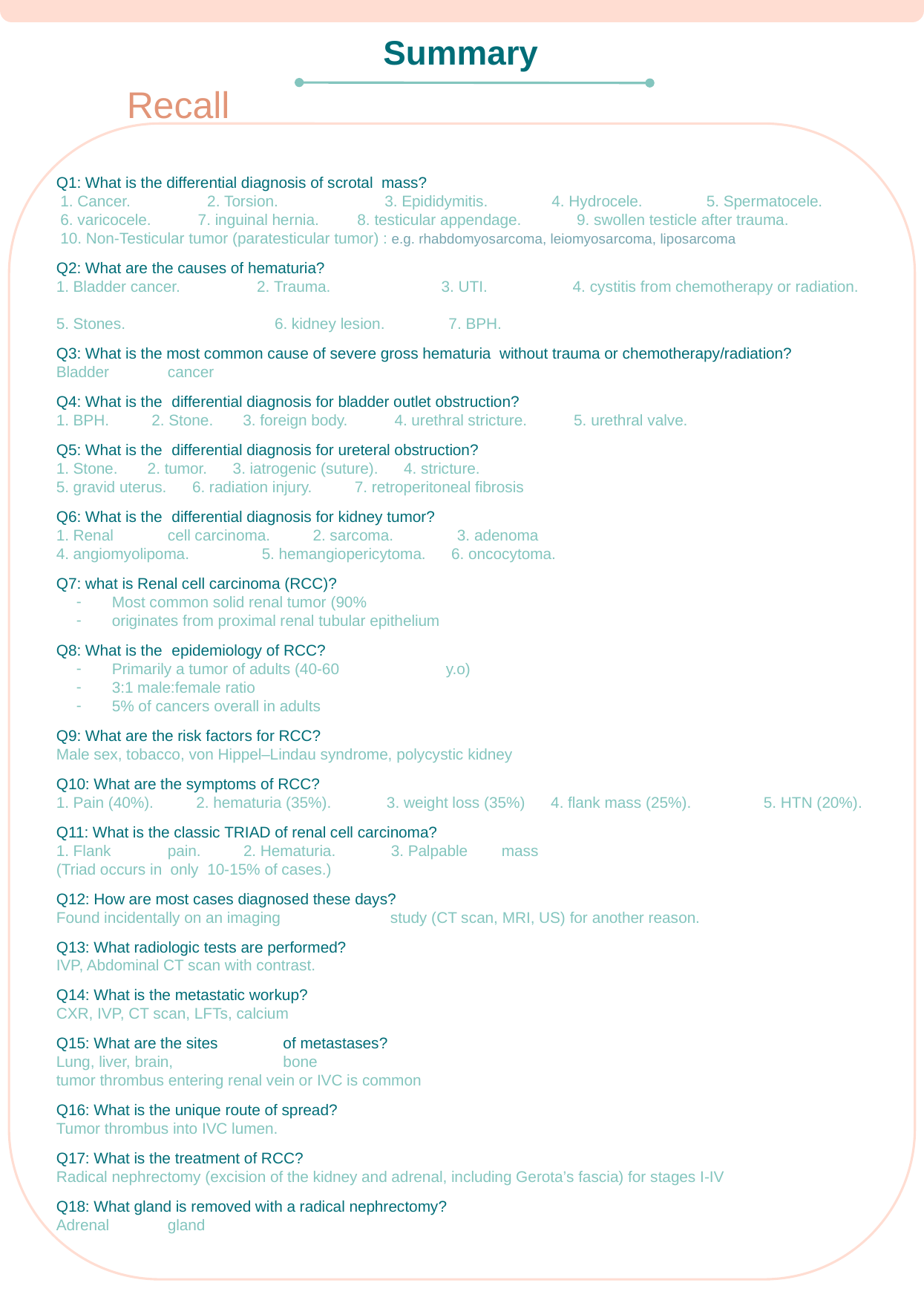

Summary

Recall

Q1: What is the differential diagnosis of scrotal  mass?
 1. Cancer.                  2. Torsion.                         3. Epididymitis.               4. Hydrocele.               5. Spermatocele.
 6. varicocele.           7. inguinal hernia.         8. testicular appendage.             9. swollen testicle after trauma.
 10. Non-Testicular tumor (paratesticular tumor) : e.g. rhabdomyosarcoma, leiomyosarcoma, liposarcoma

Q2: What are the causes of hematuria?
1. Bladder cancer.                  2. Trauma.                          3. UTI.                    4. cystitis from chemotherapy or radiation.
5. Stones.                                   6. kidney lesion.               7. BPH.

Q3: What is the most common cause of severe gross hematuria  without trauma or chemotherapy/radiation?
Bladder	cancer

Q4: What is the	 differential diagnosis for bladder outlet obstruction?
1. BPH.          2. Stone.       3. foreign body.           4. urethral stricture.           5. urethral valve.

Q5: What is the	 differential diagnosis for ureteral obstruction?
1. Stone.       2. tumor.      3. iatrogenic (suture).      4. stricture.
5. gravid uterus.      6. radiation injury.          7. retroperitoneal fibrosis

Q6: What is the	 differential diagnosis for kidney tumor?
1. Renal	cell carcinoma.          2. sarcoma.               3. adenoma
4. angiomyolipoma.                 5. hemangiopericytoma.      6. oncocytoma.

Q7: what is Renal cell carcinoma (RCC)?
Most common solid renal tumor (90%
originates from proximal renal tubular epithelium

Q8: What is the	 epidemiology of RCC?
Primarily a tumor of adults (40-60	y.o)
3:1 male:female ratio
5% of cancers overall in adults

Q9: What are the risk factors for RCC?
Male sex, tobacco, von Hippel–Lindau syndrome, polycystic kidney

Q10: What are the symptoms of RCC?
1. Pain (40%).          2. hematuria (35%).             3. weight loss (35%)      4. flank mass (25%).                 5. HTN (20%).

Q11: What is the classic TRIAD of renal cell carcinoma?
1. Flank	pain.          2. Hematuria.             3. Palpable	mass
(Triad occurs in  only  10-15% of cases.)

Q12: How are most cases diagnosed these days?
Found incidentally on an imaging	study (CT scan, MRI, US) for another reason.

Q13: What radiologic tests are performed?
IVP, Abdominal CT scan with contrast.

Q14: What is the metastatic workup?
CXR, IVP, CT scan, LFTs, calcium

Q15: What are the sites	 of metastases?
Lung, liver, brain,	 bone
tumor thrombus entering renal vein or IVC is common

Q16: What is the unique route of spread?
Tumor thrombus into IVC lumen.

Q17: What is the treatment of RCC?
Radical nephrectomy (excision of the kidney and adrenal, including Gerota’s fascia) for stages I-IV

Q18: What gland is removed with a radical nephrectomy?
Adrenal	gland